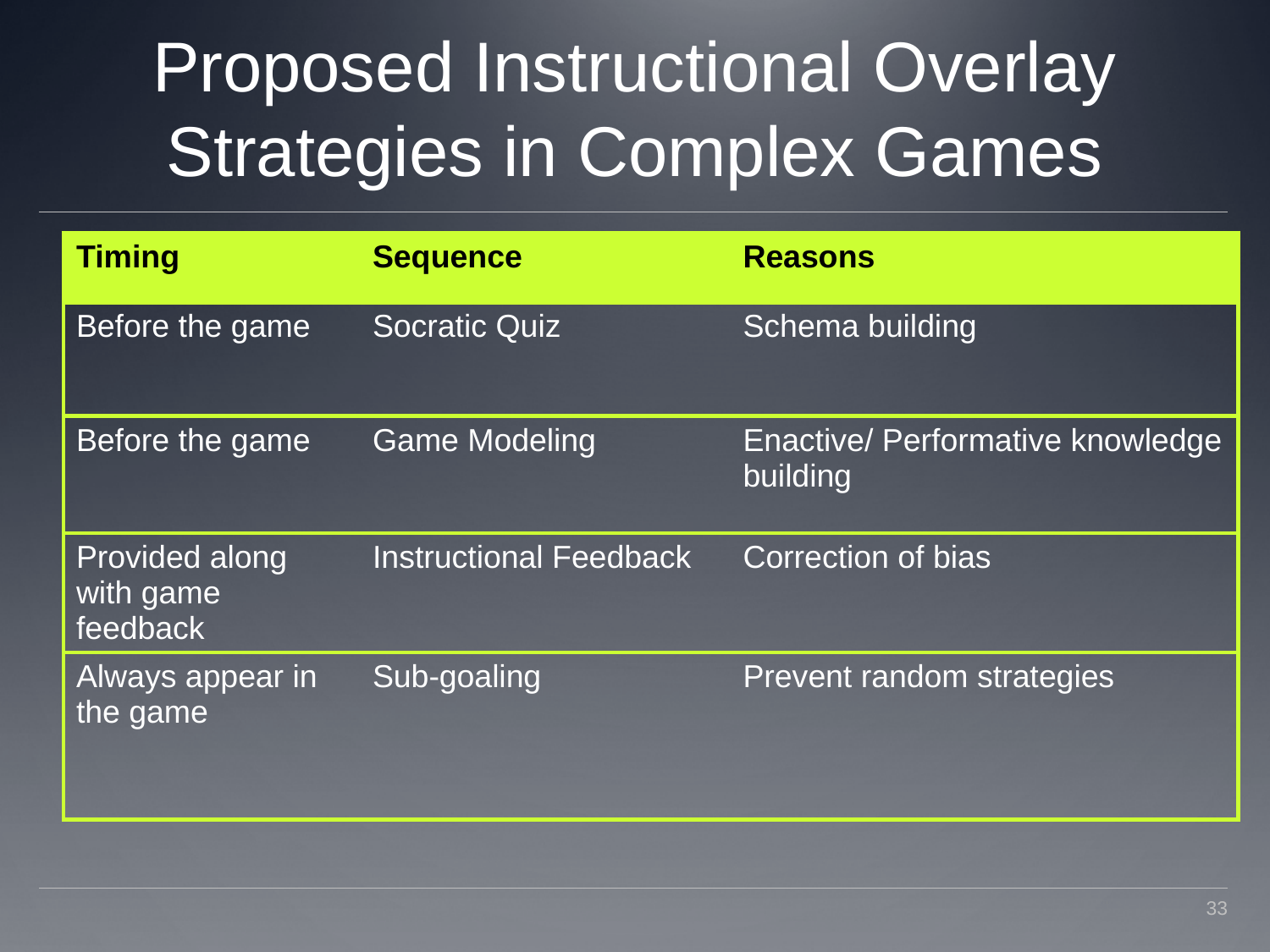

# Proposed Instructional Overlay Strategies in Complex Games
| Timing | Sequence | Reasons |
| --- | --- | --- |
| Before the game | Socratic Quiz | Schema building |
| Before the game | Game Modeling | Enactive/ Performative knowledge building |
| Provided along with game feedback | Instructional Feedback | Correction of bias |
| Always appear in the game | Sub-goaling | Prevent random strategies |
33